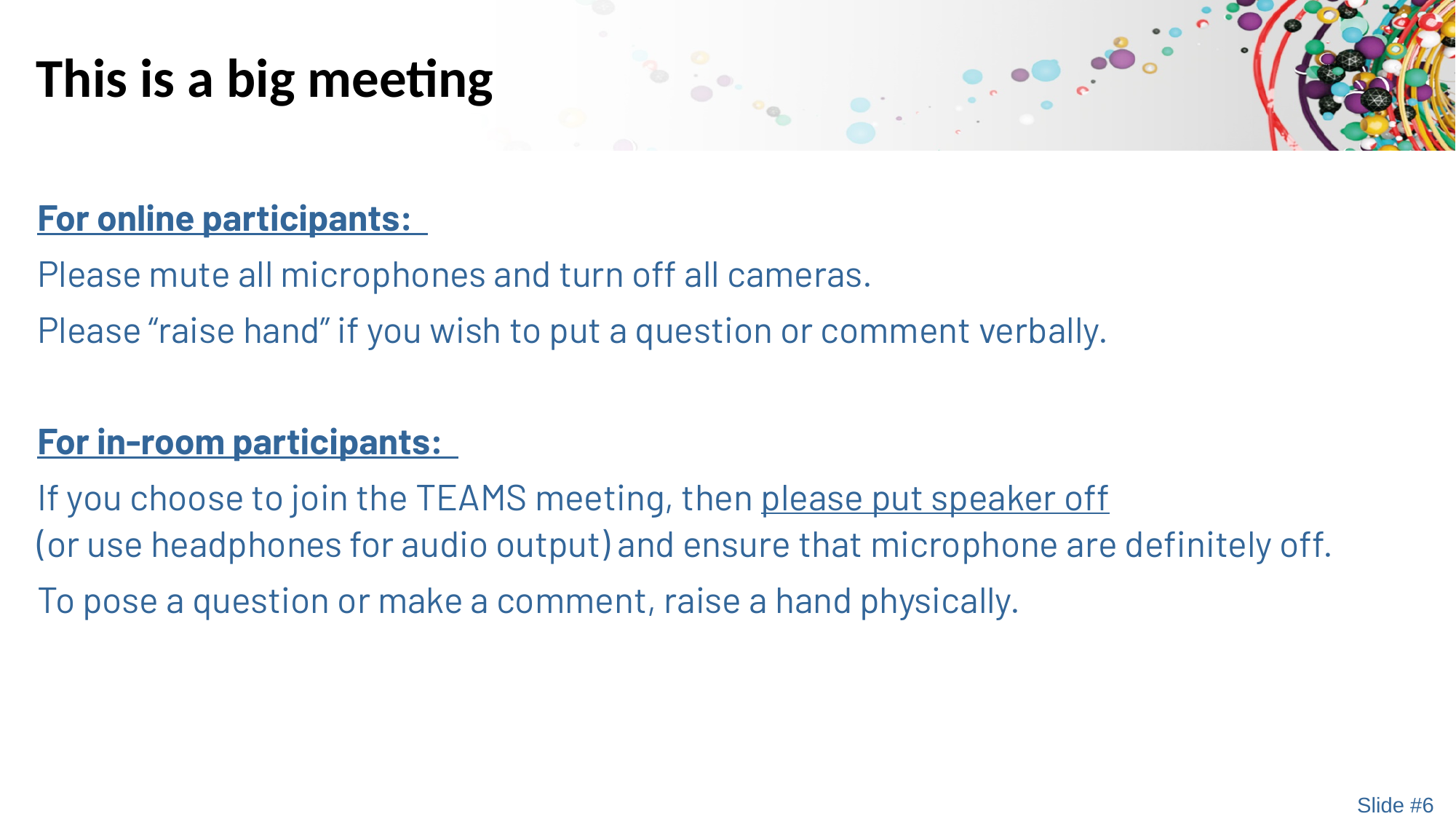

# This is a big meeting

For online participants:
Please mute all microphones and turn off all cameras.
Please “raise hand” if you wish to put a question or comment verbally.

For in-room participants:
If you choose to join the TEAMS meeting, then please put speaker off
(or use headphones for audio output) and ensure that microphone are definitely off.
To pose a question or make a comment, raise a hand physically.

Slide #6